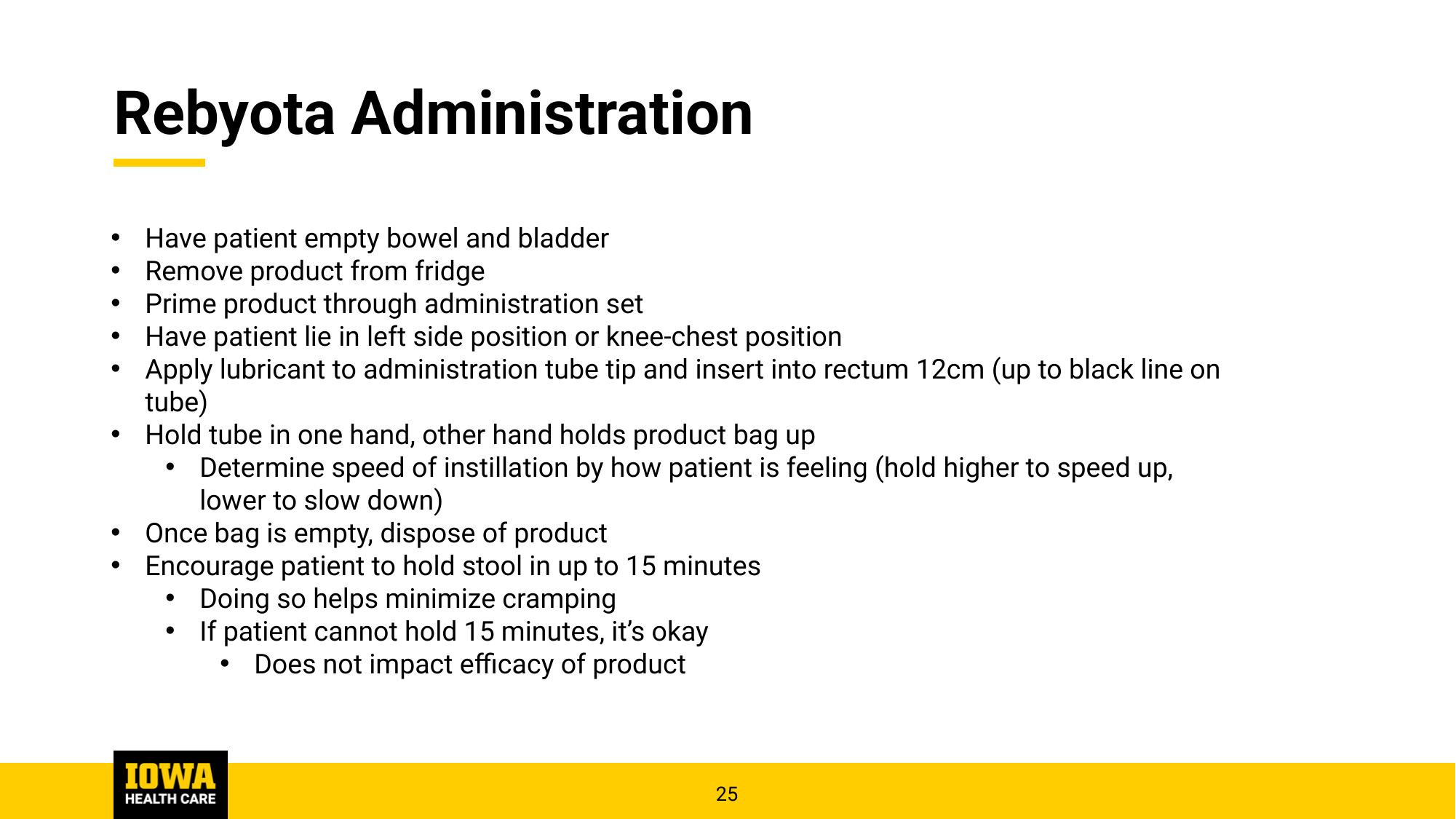

# Rebyota Administration
Have patient empty bowel and bladder
Remove product from fridge
Prime product through administration set
Have patient lie in left side position or knee-chest position
Apply lubricant to administration tube tip and insert into rectum 12cm (up to black line on tube)
Hold tube in one hand, other hand holds product bag up
Determine speed of instillation by how patient is feeling (hold higher to speed up, lower to slow down)
Once bag is empty, dispose of product
Encourage patient to hold stool in up to 15 minutes
Doing so helps minimize cramping
If patient cannot hold 15 minutes, it’s okay
Does not impact efficacy of product